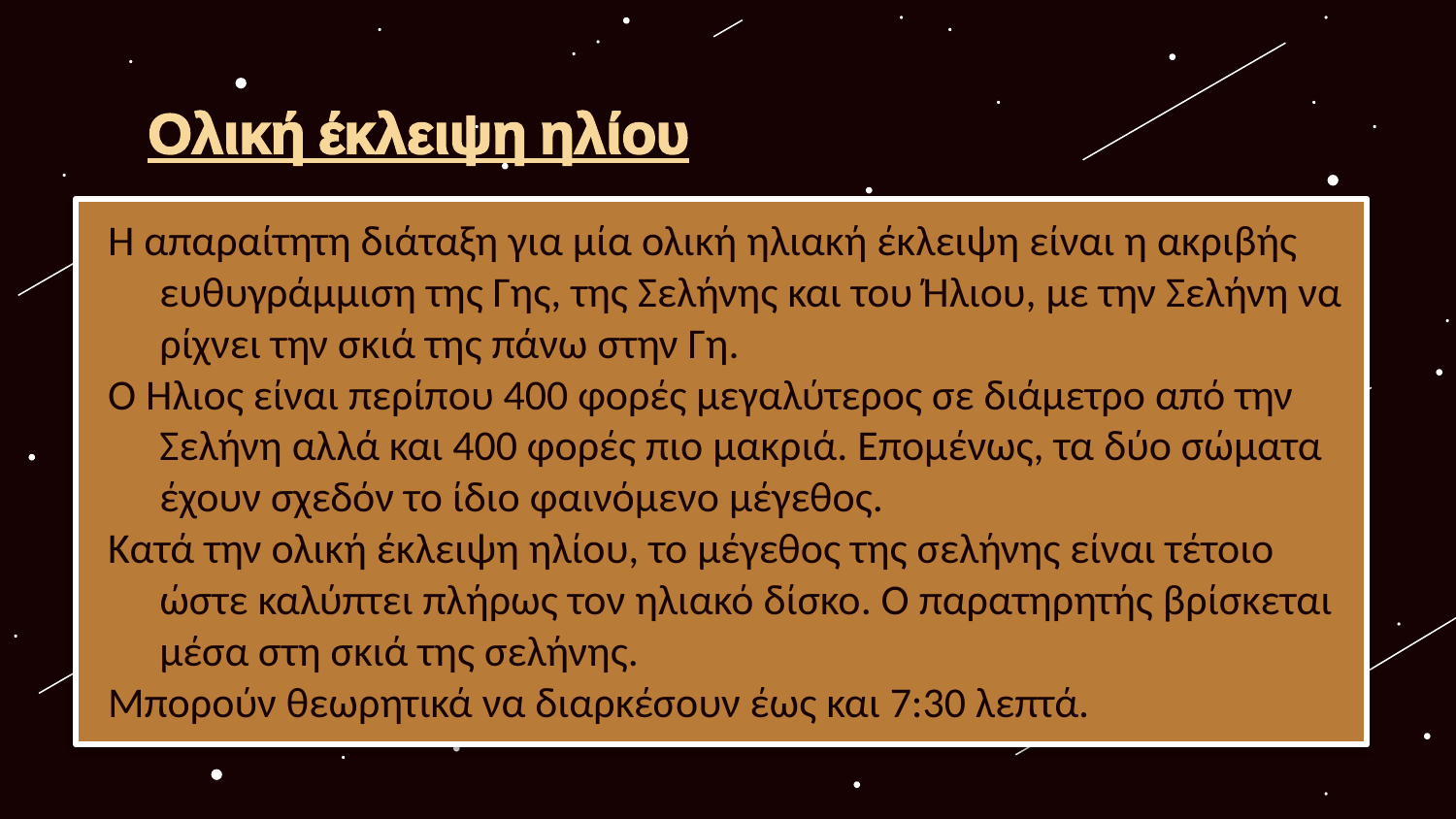

# Ολική έκλειψη ηλίου
Η απαραίτητη διάταξη για μία ολική ηλιακή έκλειψη είναι η ακριβής ευθυγράμμιση της Γης, της Σελήνης και του Ήλιου, με την Σελήνη να ρίχνει την σκιά της πάνω στην Γη.
Ο Ήλιος είναι περίπου 400 φορές μεγαλύτερος σε διάμετρο από την Σελήνη αλλά και 400 φορές πιο μακριά. Επομένως, τα δύο σώματα έχουν σχεδόν το ίδιο φαινόμενο μέγεθος.
Κατά την ολική έκλειψη ηλίου, το μέγεθος της σελήνης είναι τέτοιο ώστε καλύπτει πλήρως τον ηλιακό δίσκο. Ο παρατηρητής βρίσκεται μέσα στη σκιά της σελήνης.
Μπορούν θεωρητικά να διαρκέσουν έως και 7:30 λεπτά.